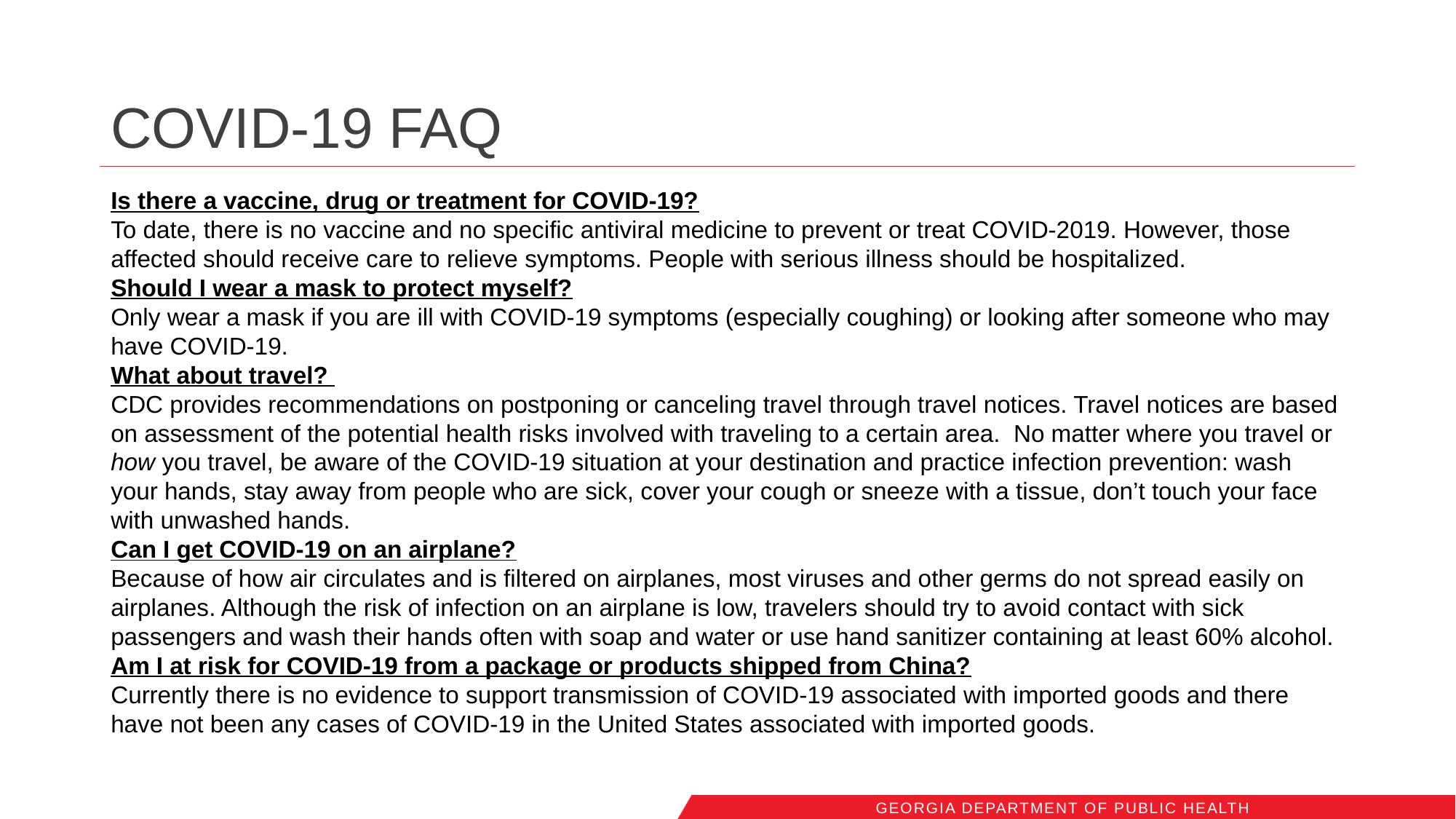

# COVID-19 FAQ
Is there a vaccine, drug or treatment for COVID-19?
To date, there is no vaccine and no specific antiviral medicine to prevent or treat COVID-2019. However, those affected should receive care to relieve symptoms. People with serious illness should be hospitalized.
Should I wear a mask to protect myself?
Only wear a mask if you are ill with COVID-19 symptoms (especially coughing) or looking after someone who may have COVID-19.
What about travel?
CDC provides recommendations on postponing or canceling travel through travel notices. Travel notices are based on assessment of the potential health risks involved with traveling to a certain area.  No matter where you travel or how you travel, be aware of the COVID-19 situation at your destination and practice infection prevention: wash your hands, stay away from people who are sick, cover your cough or sneeze with a tissue, don’t touch your face with unwashed hands.
Can I get COVID-19 on an airplane?
Because of how air circulates and is filtered on airplanes, most viruses and other germs do not spread easily on airplanes. Although the risk of infection on an airplane is low, travelers should try to avoid contact with sick passengers and wash their hands often with soap and water or use hand sanitizer containing at least 60% alcohol.
Am I at risk for COVID-19 from a package or products shipped from China?
Currently there is no evidence to support transmission of COVID-19 associated with imported goods and there have not been any cases of COVID-19 in the United States associated with imported goods.